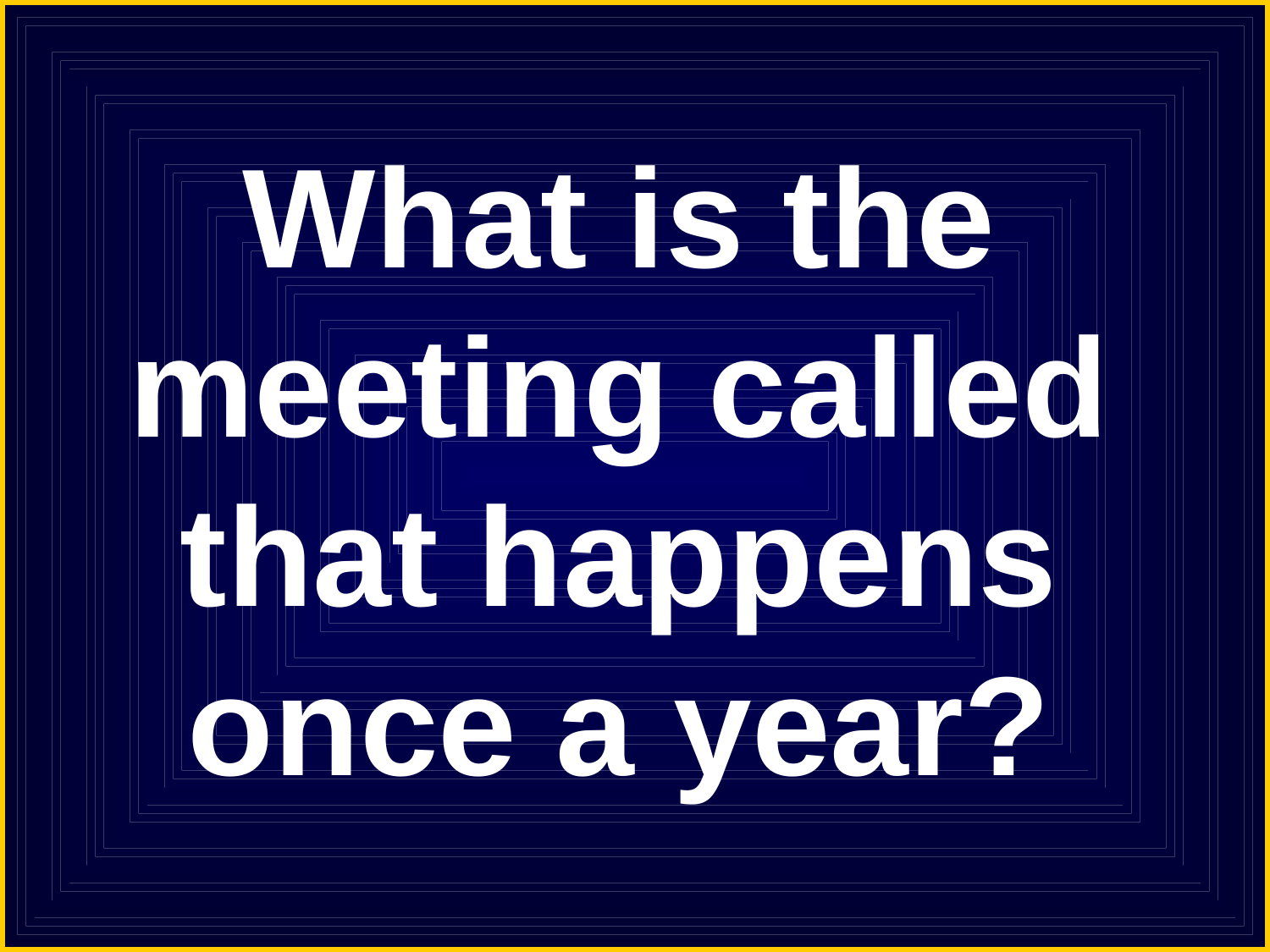

# What is the meeting called that happens once a year?